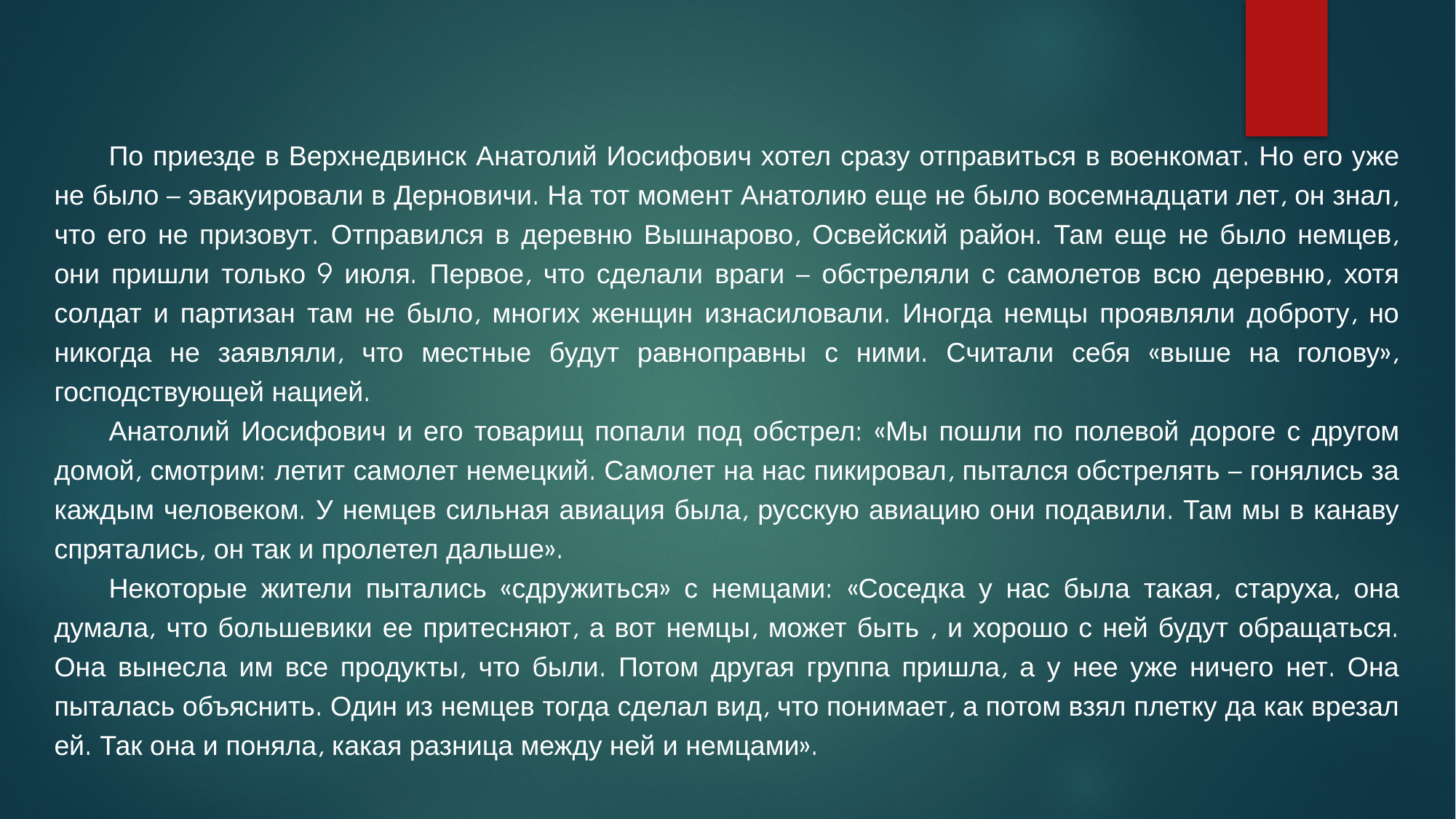

По приезде в Верхнедвинск Анатолий Иосифович хотел сразу отправиться в военкомат. Но его уже не было – эвакуировали в Дерновичи. На тот момент Анатолию еще не было восемнадцати лет, он знал, что его не призовут. Отправился в деревню Вышнарово, Освейский район. Там еще не было немцев, они пришли только 9 июля. Первое, что сделали враги – обстреляли с самолетов всю деревню, хотя солдат и партизан там не было, многих женщин изнасиловали. Иногда немцы проявляли доброту, но никогда не заявляли, что местные будут равноправны с ними. Считали себя «выше на голову», господствующей нацией.
Анатолий Иосифович и его товарищ попали под обстрел: «Мы пошли по полевой дороге с другом домой, смотрим: летит самолет немецкий. Самолет на нас пикировал, пытался обстрелять – гонялись за каждым человеком. У немцев сильная авиация была, русскую авиацию они подавили. Там мы в канаву спрятались, он так и пролетел дальше».
Некоторые жители пытались «сдружиться» с немцами: «Соседка у нас была такая, старуха, она думала, что большевики ее притесняют, а вот немцы, может быть , и хорошо с ней будут обращаться. Она вынесла им все продукты, что были. Потом другая группа пришла, а у нее уже ничего нет. Она пыталась объяснить. Один из немцев тогда сделал вид, что понимает, а потом взял плетку да как врезал ей. Так она и поняла, какая разница между ней и немцами».